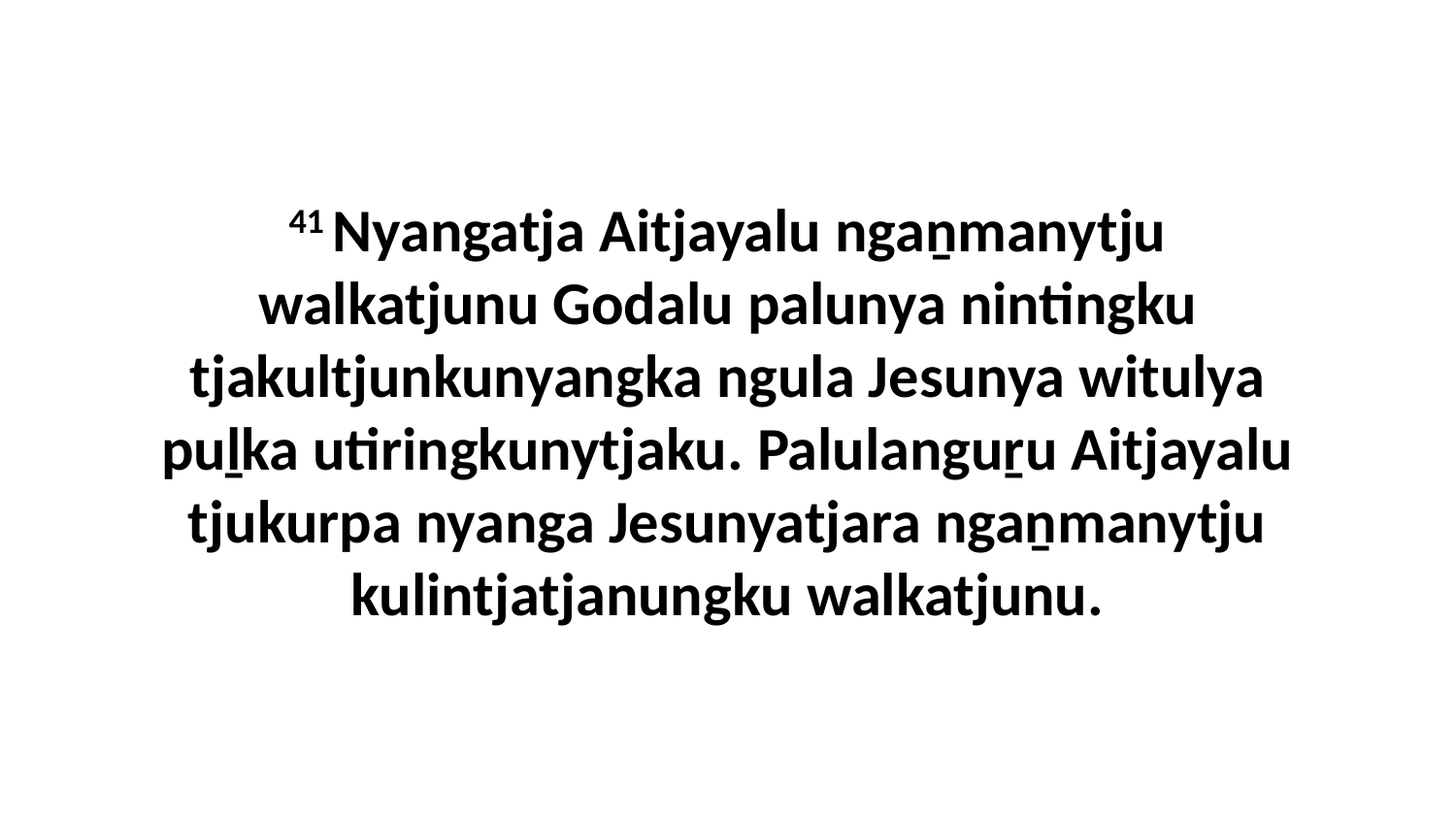

41 Nyangatja Aitjayalu ngaṉmanytju walkatjunu Godalu palunya nintingku tjakultjunkunyangka ngula Jesunya witulya puḻka utiringkunytjaku. Palulanguṟu Aitjayalu tjukurpa nyanga Jesunyatjara ngaṉmanytju kulintjatjanungku walkatjunu.